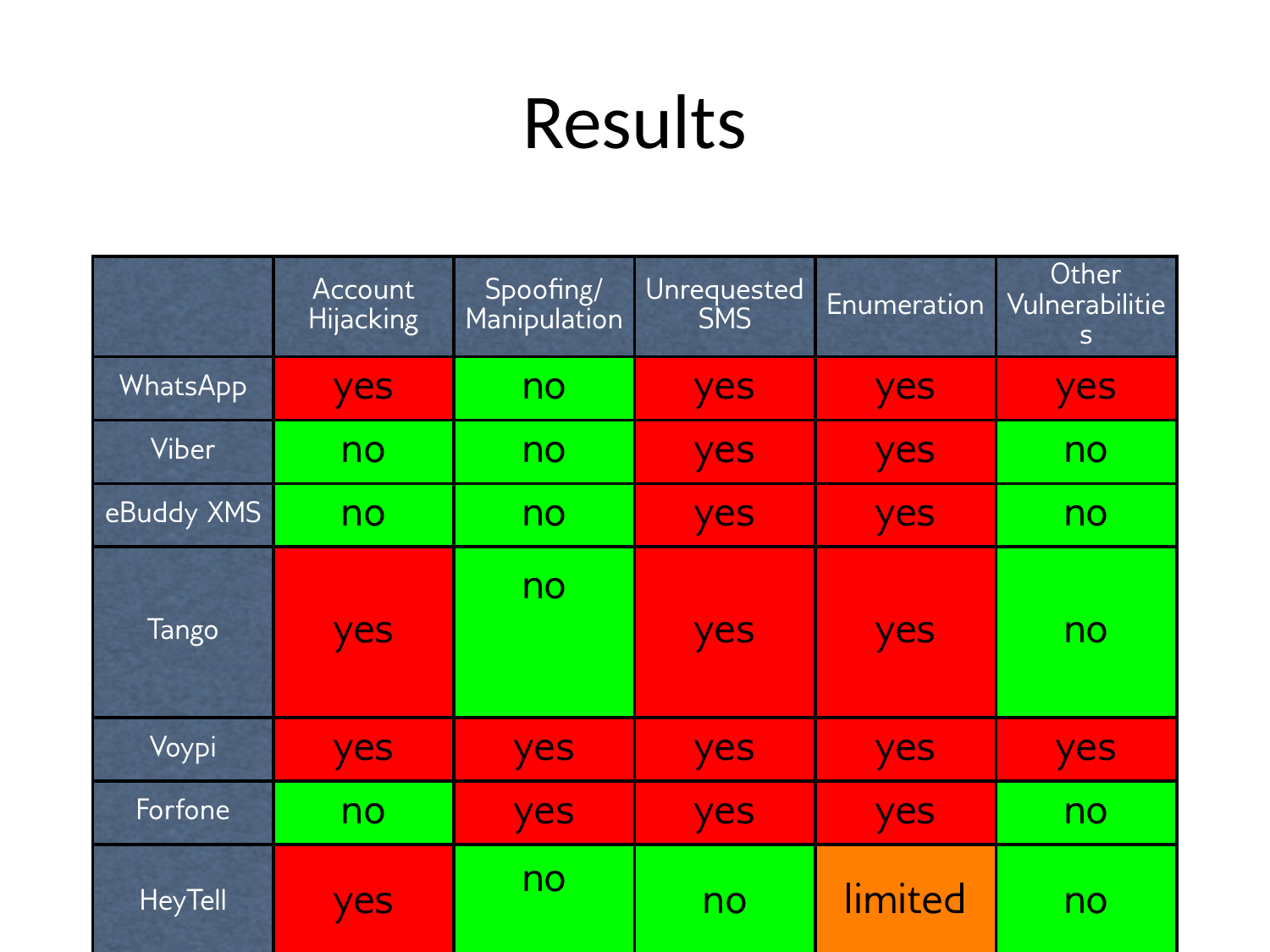

# Results
|  | Account Hijacking | Spoofing/Manipulation | Unrequested SMS | Enumeration | Other Vulnerabilities |
| --- | --- | --- | --- | --- | --- |
| WhatsApp | yes | no | yes | yes | yes |
| Viber | no | no | yes | yes | no |
| eBuddy XMS | no | no | yes | yes | no |
| Tango | yes | no | yes | yes | no |
| Voypi | yes | yes | yes | yes | yes |
| Forfone | no | yes | yes | yes | no |
| HeyTell | yes | no | no | limited | no |
| EasyTalk | yes | no | yes | yes | no |
| Wowtalk | yes | no | yes | yes | yes |